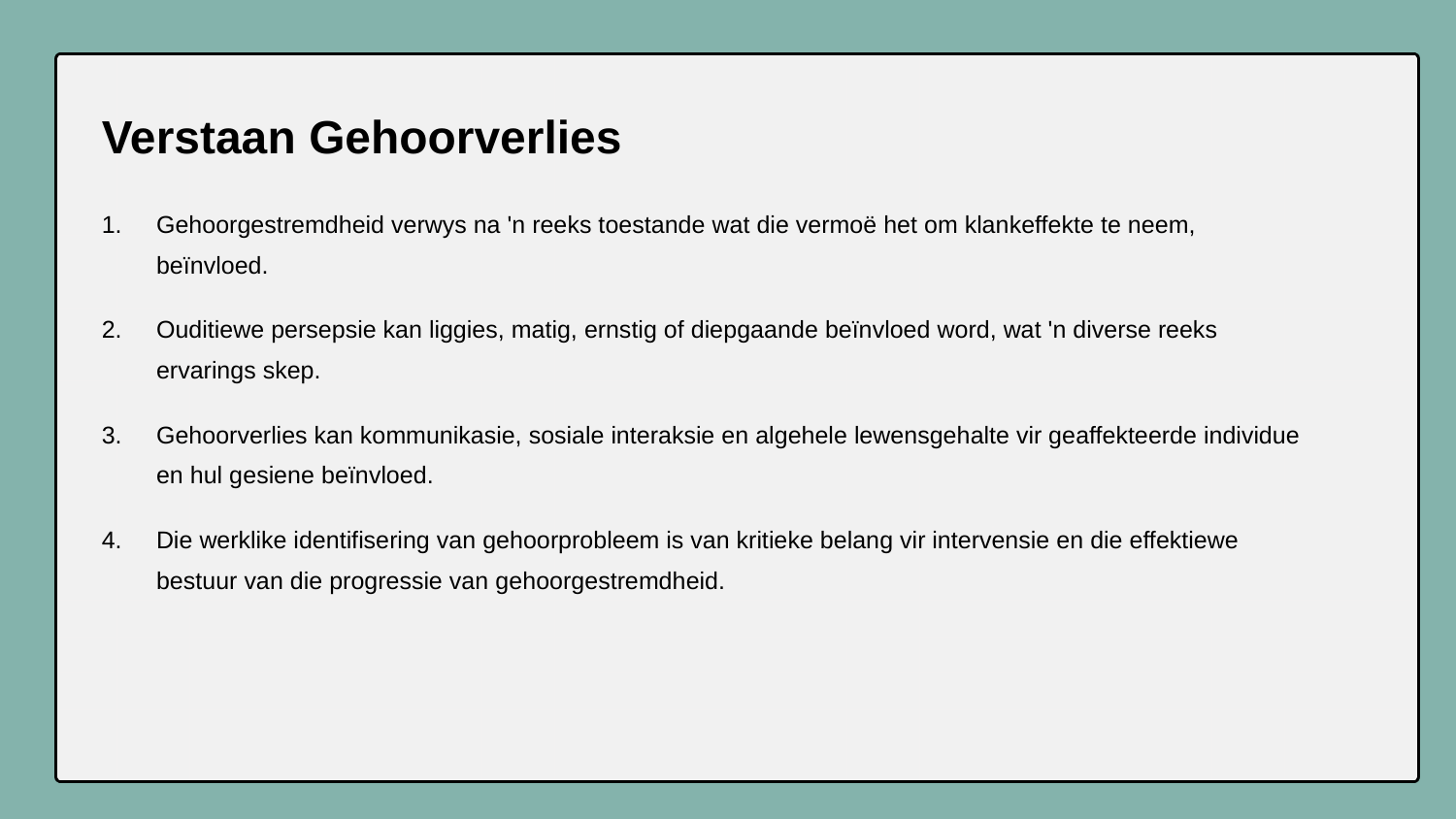

Verstaan ​​​​Gehoorverlies
Gehoorgestremdheid verwys na 'n reeks toestande wat die vermoë het om klankeffekte te neem, beïnvloed.
Ouditiewe persepsie kan liggies, matig, ernstig of diepgaande beïnvloed word, wat 'n diverse reeks ervarings skep.
Gehoorverlies kan kommunikasie, sosiale interaksie en algehele lewensgehalte vir geaffekteerde individue en hul gesiene beïnvloed.
Die werklike identifisering van gehoorprobleem is van kritieke belang vir intervensie en die effektiewe bestuur van die progressie van gehoorgestremdheid.